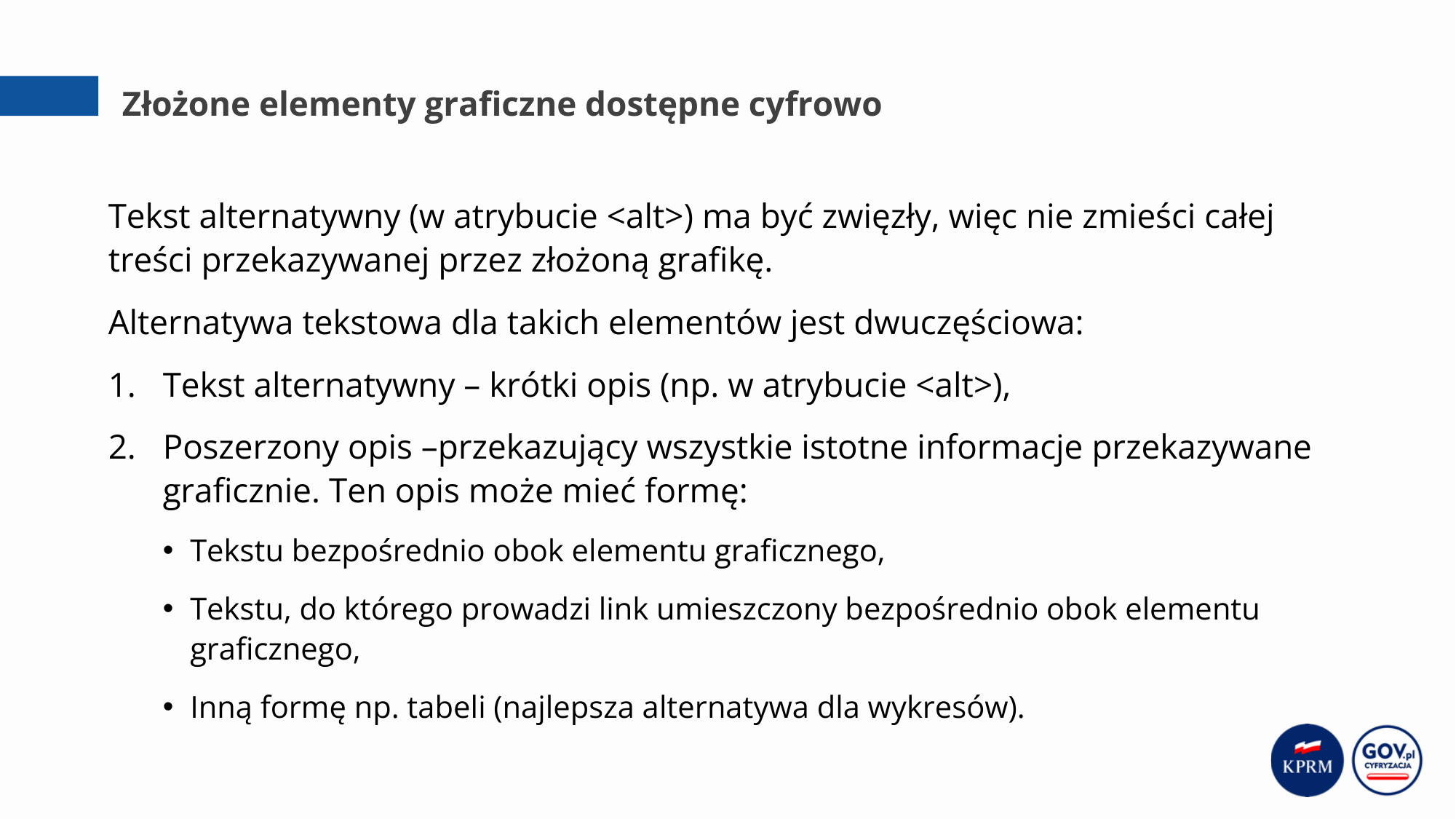

# Złożone elementy graficzne dostępne cyfrowo
Tekst alternatywny (w atrybucie <alt>) ma być zwięzły, więc nie zmieści całej treści przekazywanej przez złożoną grafikę.
Alternatywa tekstowa dla takich elementów jest dwuczęściowa:
Tekst alternatywny – krótki opis (np. w atrybucie <alt>),
Poszerzony opis –przekazujący wszystkie istotne informacje przekazywane graficznie. Ten opis może mieć formę:
Tekstu bezpośrednio obok elementu graficznego,
Tekstu, do którego prowadzi link umieszczony bezpośrednio obok elementu graficznego,
Inną formę np. tabeli (najlepsza alternatywa dla wykresów).